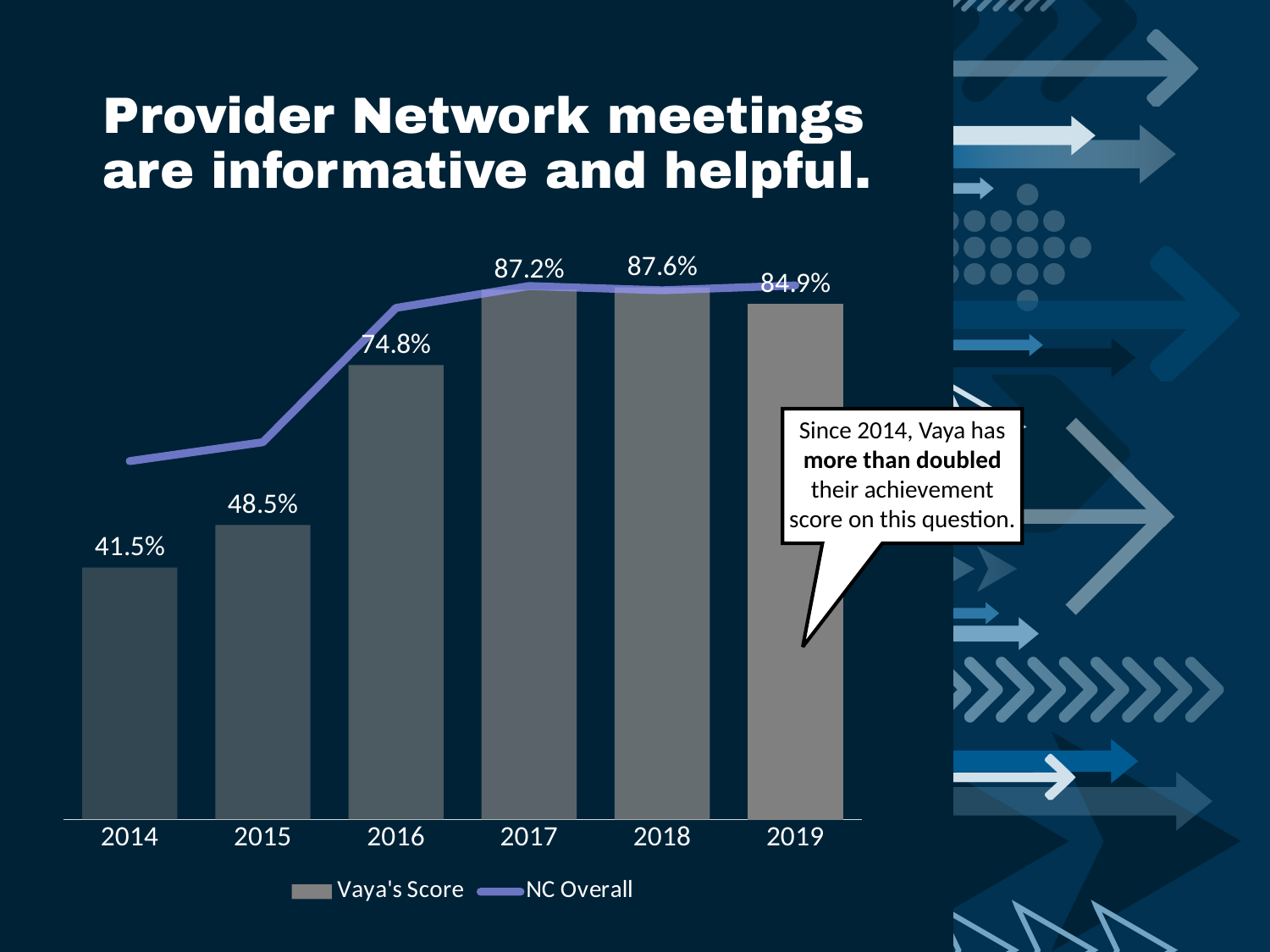

# Provider Network meetings are informative and helpful.

### Chart

| Category | Vaya's Score | NC Overall |
|---|---|---|
| 2014 | 0.415 | 0.59 |
| 2015 | 0.485 | 0.621 |
| 2016 | 0.748 | 0.842 |
| 2017 | 0.872 | 0.878 |
| 2018 | 0.8759999999999999 | 0.871 |
| 2019 | 0.8490000000000001 | 0.879 |
Since 2014, Vaya has more than doubled their achievement score on this question.